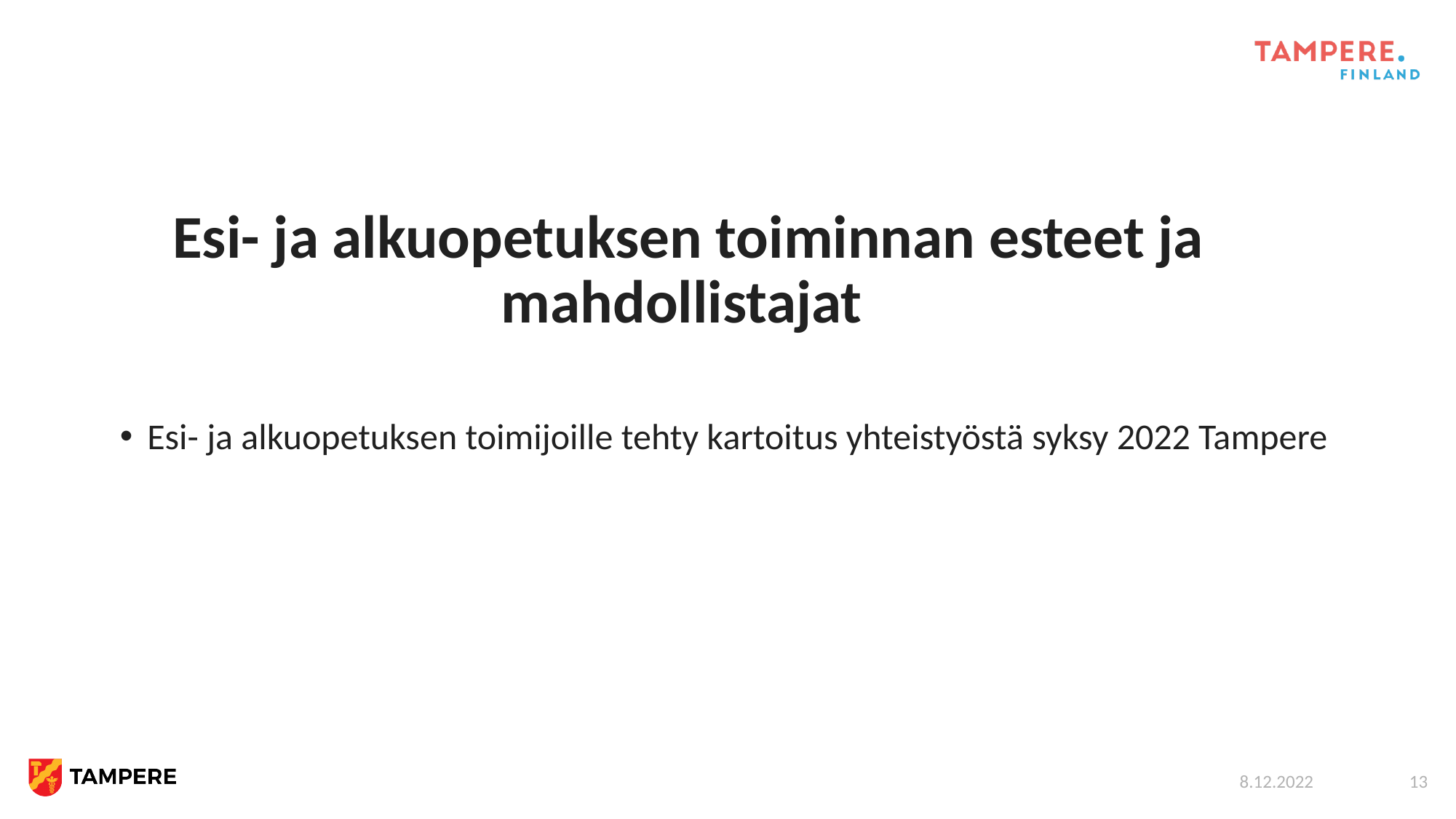

# Esi- ja alkuopetuksen toiminnan esteet ja mahdollistajat
Esi- ja alkuopetuksen toimijoille tehty kartoitus yhteistyöstä syksy 2022 Tampere
8.12.2022
13